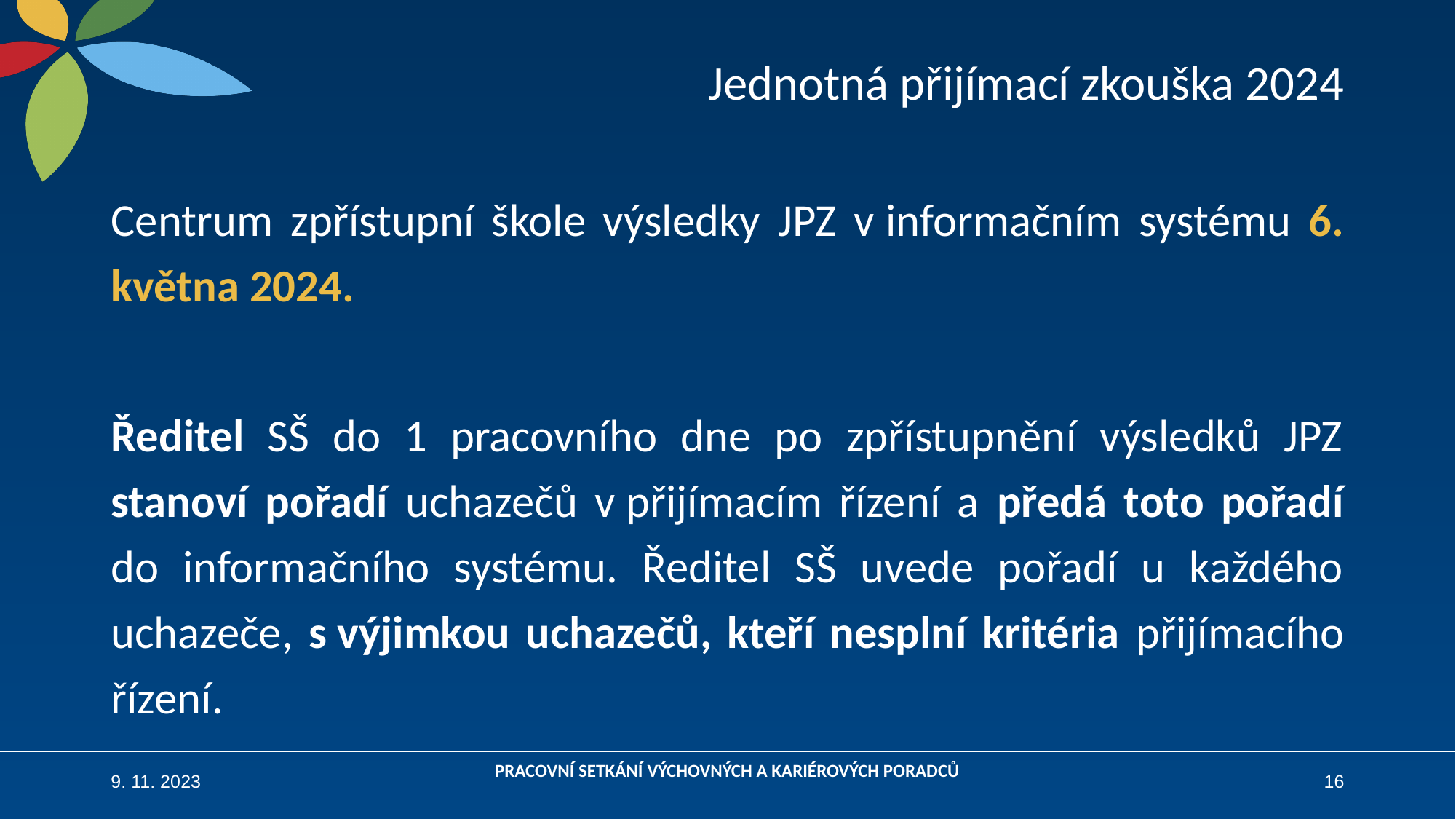

# Jednotná přijímací zkouška 2024

Centrum zpřístupní škole výsledky JPZ v informačním systému 6. května 2024.

Ředitel SŠ do 1 pracovního dne po zpřístupnění výsledků JPZ stanoví pořadí uchazečů v přijímacím řízení a předá toto pořadí do informačního systému. Ředitel SŠ uvede pořadí u každého uchazeče, s výjimkou uchazečů, kteří nesplní kritéria přijímacího řízení.

9. 11. 2023
PRACOVNÍ SETKÁNÍ VÝCHOVNÝCH A KARIÉROVÝCH PORADCŮ

16